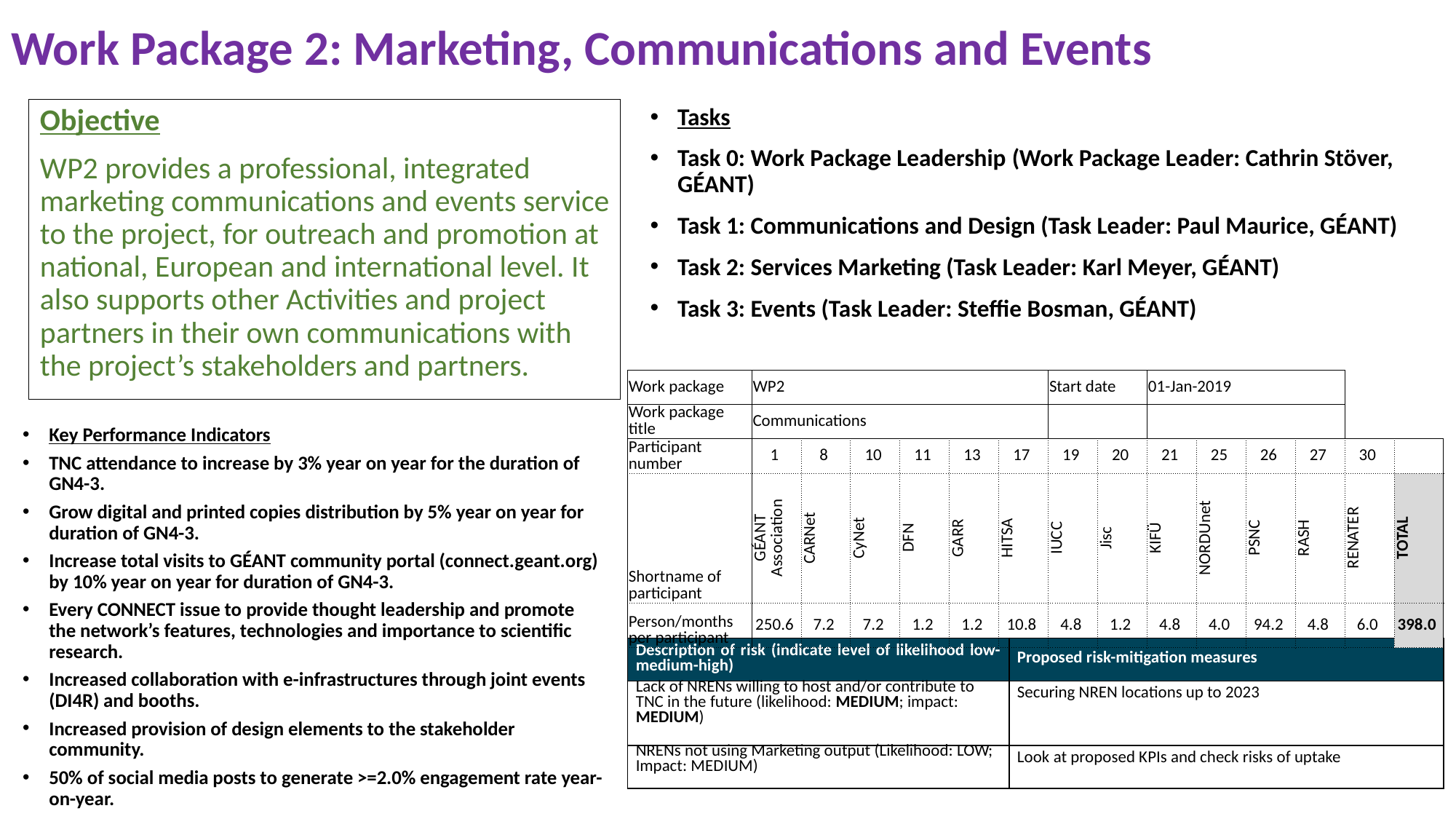

# Work Package 2: Marketing, Communications and Events
Objective
WP2 provides a professional, integrated marketing communications and events service to the project, for outreach and promotion at national, European and international level. It also supports other Activities and project partners in their own communications with the project’s stakeholders and partners.
Tasks
Task 0: Work Package Leadership (Work Package Leader: Cathrin Stöver, GÉANT)
Task 1: Communications and Design (Task Leader: Paul Maurice, GÉANT)
Task 2: Services Marketing (Task Leader: Karl Meyer, GÉANT)
Task 3: Events (Task Leader: Steffie Bosman, GÉANT)
| Work package | WP2 |  |  |  |  |  | Start date |  | 01-Jan-2019 |  |  |  |  |  |
| --- | --- | --- | --- | --- | --- | --- | --- | --- | --- | --- | --- | --- | --- | --- |
| Work package title | Communications |  |  |  |  |  |  |  |  |  |  |  |  |  |
| Participant number | 1 | 8 | 10 | 11 | 13 | 17 | 19 | 20 | 21 | 25 | 26 | 27 | 30 |  |
| Shortname of participant | GÉANT Association | CARNet | CyNet | DFN | GARR | HITSA | IUCC | Jisc | KIFÜ | NORDUnet | PSNC | RASH | RENATER | TOTAL |
| Person/months per participant | 250.6 | 7.2 | 7.2 | 1.2 | 1.2 | 10.8 | 4.8 | 1.2 | 4.8 | 4.0 | 94.2 | 4.8 | 6.0 | 398.0 |
Key Performance Indicators
TNC attendance to increase by 3% year on year for the duration of GN4-3.
Grow digital and printed copies distribution by 5% year on year for duration of GN4-3.
Increase total visits to GÉANT community portal (connect.geant.org) by 10% year on year for duration of GN4-3.
Every CONNECT issue to provide thought leadership and promote the network’s features, technologies and importance to scientific research.
Increased collaboration with e-infrastructures through joint events (DI4R) and booths.
Increased provision of design elements to the stakeholder community.
50% of social media posts to generate >=2.0% engagement rate year-on-year.

| Description of risk (indicate level of likelihood low-medium-high) | Proposed risk-mitigation measures |
| --- | --- |
| Lack of NRENs willing to host and/or contribute to TNC in the future (likelihood: MEDIUM; impact: MEDIUM) | Securing NREN locations up to 2023 |
| NRENs not using Marketing output (Likelihood: LOW; Impact: MEDIUM) | Look at proposed KPIs and check risks of uptake |